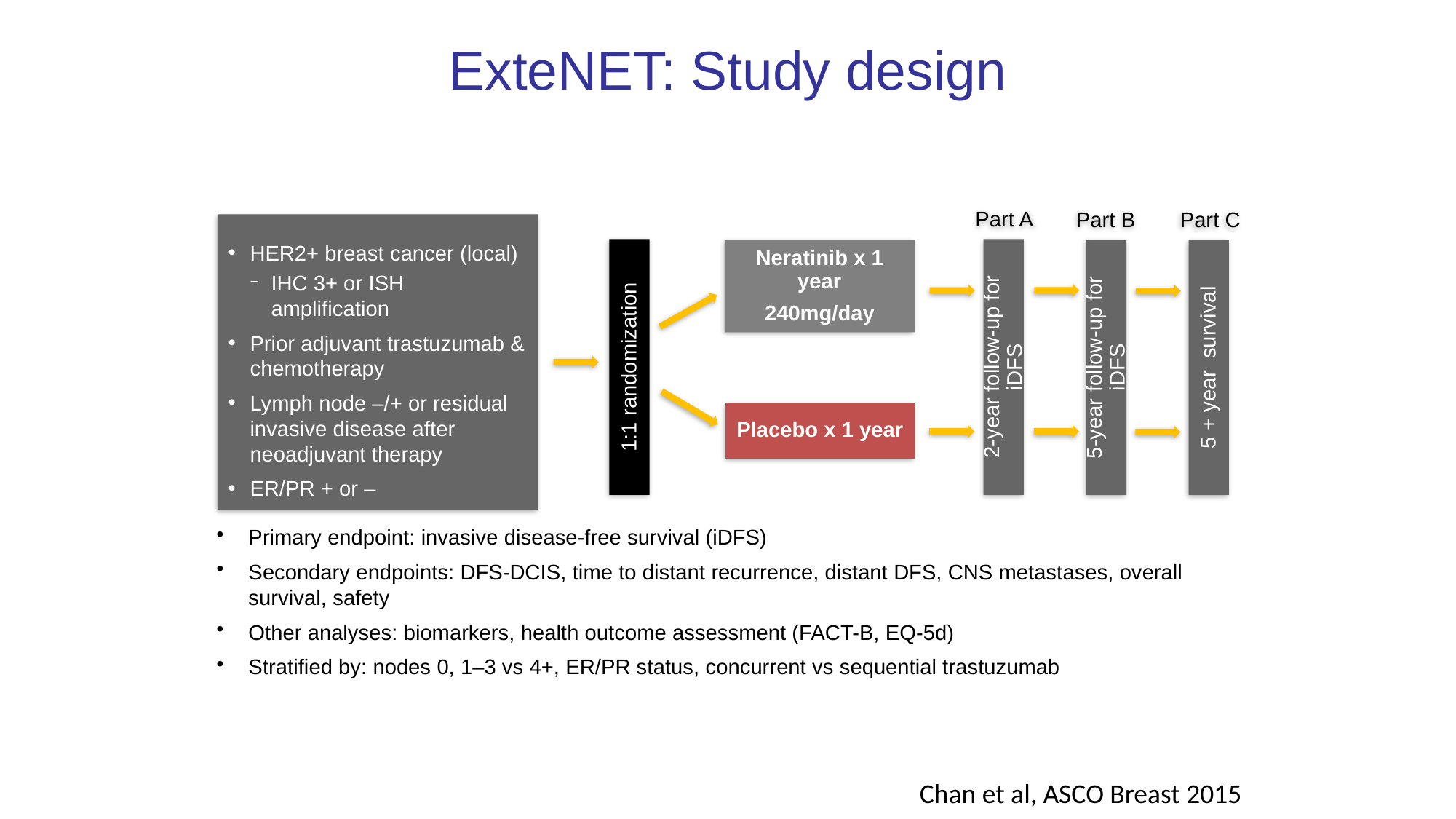

# ExteNET: Study design
Part A
Part C
Part B

HER2+ breast cancer (local)
IHC 3+ or ISH amplification
Prior adjuvant trastuzumab & chemotherapy
Lymph node –/+ or residual invasive disease after neoadjuvant therapy
ER/PR + or –
Neratinib x 1 year
240mg/day

N=2840
1:1 randomization
2-year follow-up for iDFS
5 + year  survival
5-year follow-up for iDFS

Placebo x 1 year

Primary endpoint: invasive disease-free survival (iDFS)
Secondary endpoints: DFS-DCIS, time to distant recurrence, distant DFS, CNS metastases, overall survival, safety
Other analyses: biomarkers, health outcome assessment (FACT-B, EQ-5d)
Stratified by: nodes 0, 1–3 vs 4+, ER/PR status, concurrent vs sequential trastuzumab
Chan et al, ASCO Breast 2015